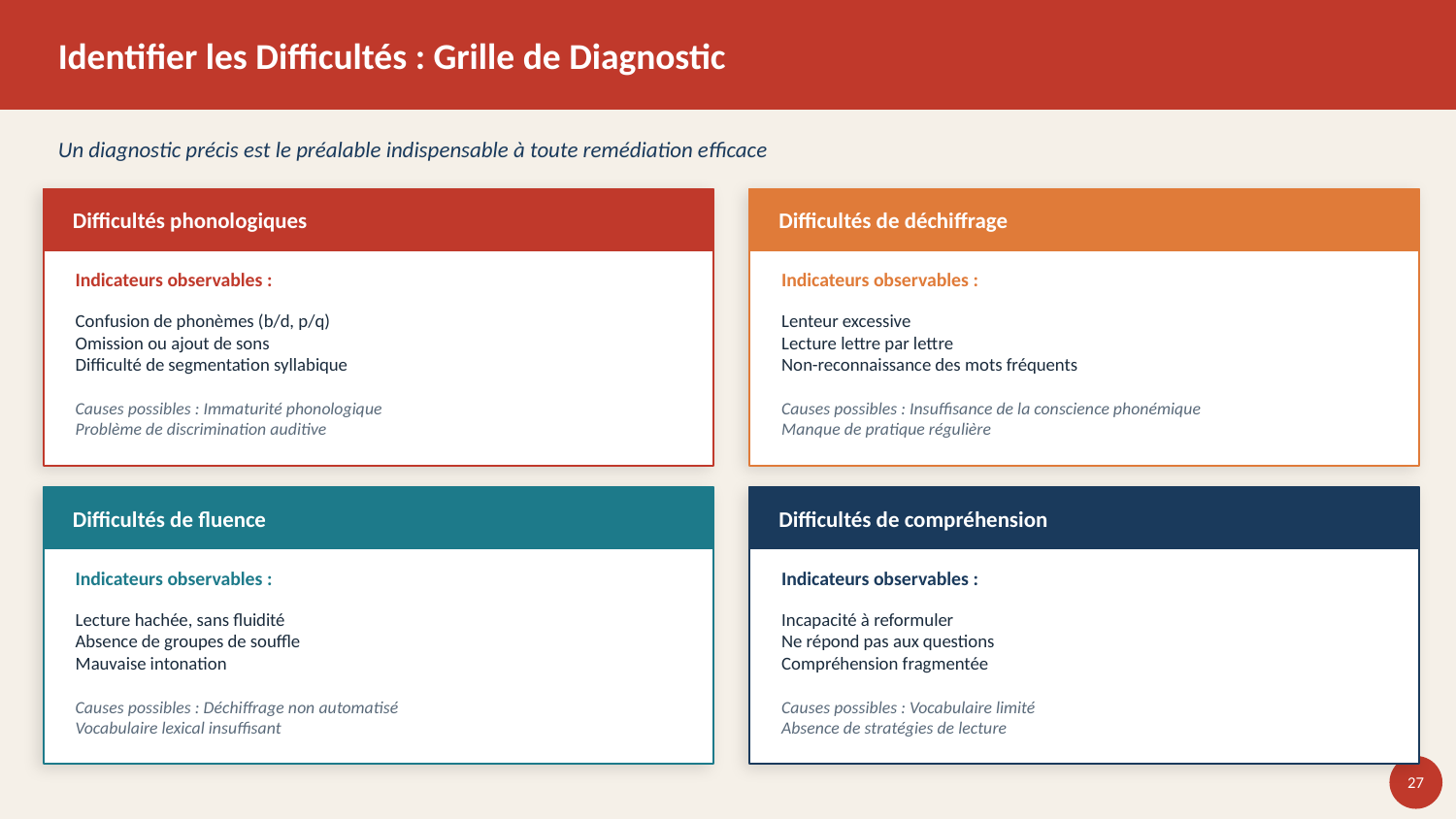

Identifier les Difficultés : Grille de Diagnostic
Un diagnostic précis est le préalable indispensable à toute remédiation efficace

Difficultés phonologiques

Difficultés de déchiffrage
Indicateurs observables :
Indicateurs observables :
Confusion de phonèmes (b/d, p/q)
Omission ou ajout de sons
Difficulté de segmentation syllabique
Lenteur excessive
Lecture lettre par lettre
Non-reconnaissance des mots fréquents
Causes possibles : Immaturité phonologique
Problème de discrimination auditive
Causes possibles : Insuffisance de la conscience phonémique
Manque de pratique régulière

Difficultés de fluence

Difficultés de compréhension
Indicateurs observables :
Indicateurs observables :
Lecture hachée, sans fluidité
Absence de groupes de souffle
Mauvaise intonation
Incapacité à reformuler
Ne répond pas aux questions
Compréhension fragmentée
Causes possibles : Déchiffrage non automatisé
Vocabulaire lexical insuffisant
Causes possibles : Vocabulaire limité
Absence de stratégies de lecture

27